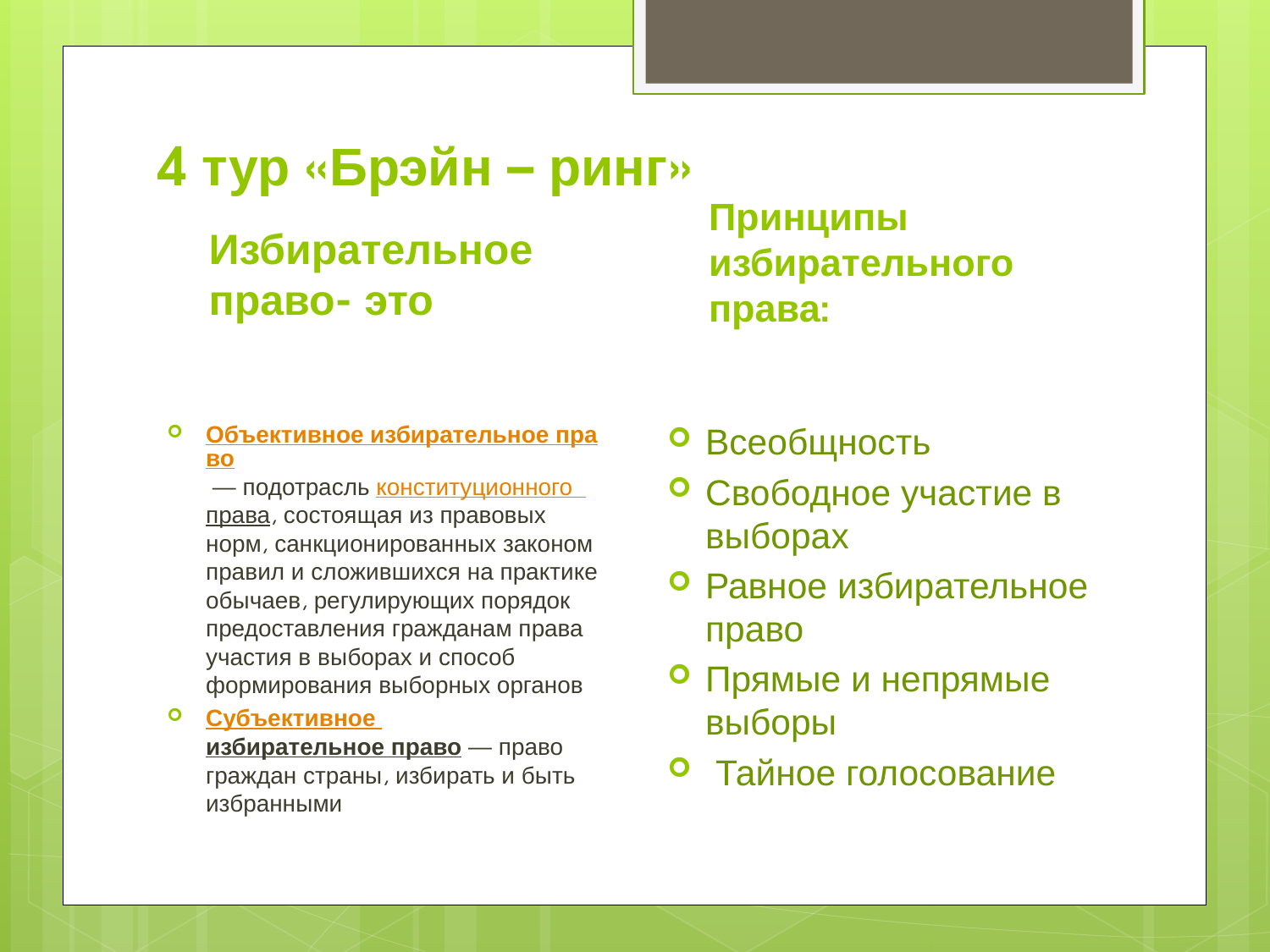

# 4 тур «Брэйн – ринг»
Принципы избирательного права:
Избирательное право- это

Объективное избирательное право — подотрасль конституционного  права, состоящая из правовых норм, санкционированных законом правил и сложившихся на практике обычаев, регулирующих порядок предоставления гражданам права участия в выборах и способ формирования выборных органов
Субъективное избирательное право — право граждан страны, избирать и быть избранными
Всеобщность
Свободное участие в выборах
Равное избирательное право
Прямые и непрямые выборы
 Тайное голосование